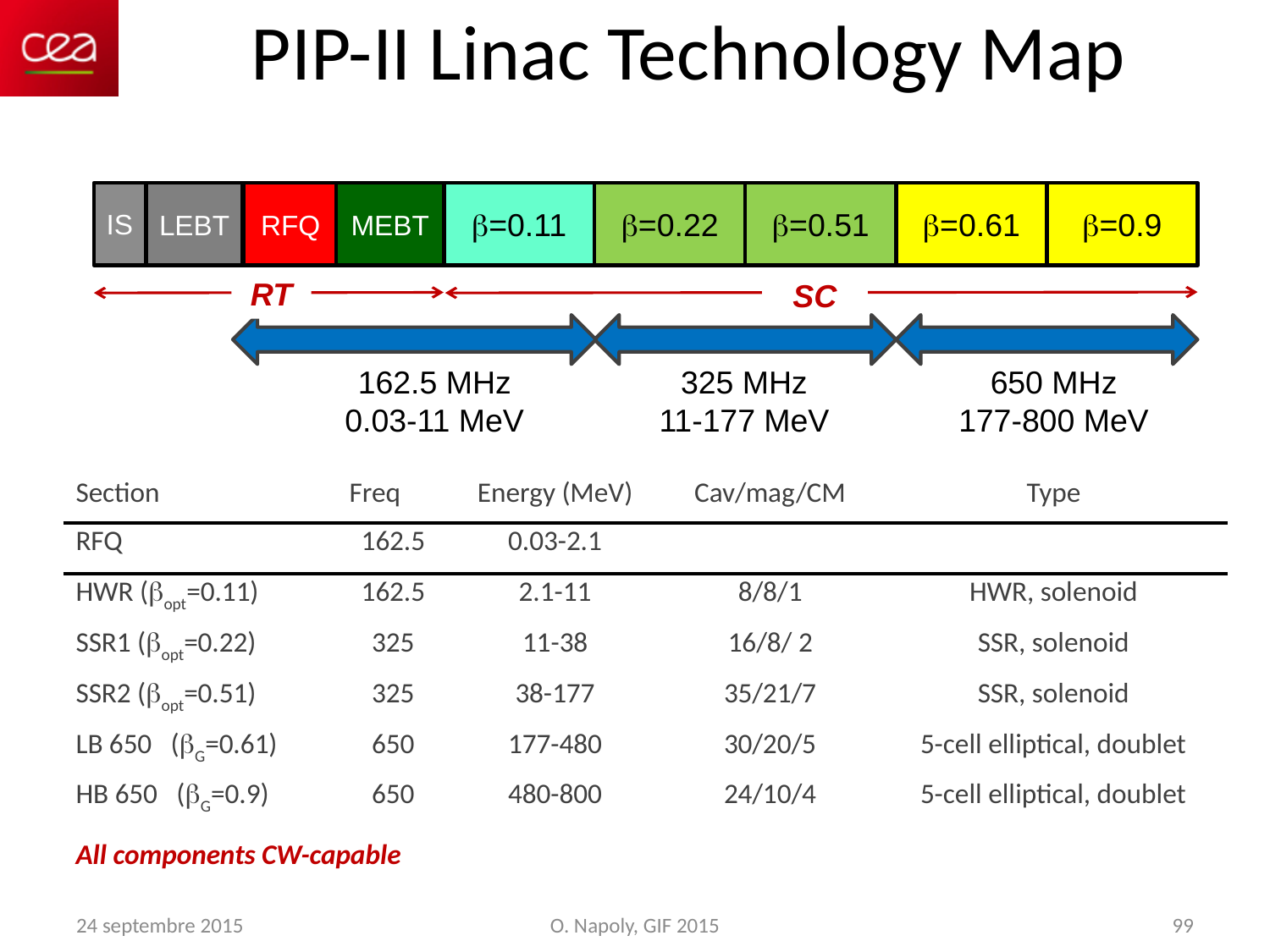

# PIP-II Linac Technology Map
RFQ
LEBT
β=0.11
β=0.22
β=0.51
β=0.61
β=0.9
SC

325 MHz
11-177 MeV
650 MHz
177-800 MeV
162.5 MHz
0.03-11 MeV
MEBT
RT

IS
| Section | Freq | Energy (MeV) | Cav/mag/CM | Type |
| --- | --- | --- | --- | --- |
| RFQ | 162.5 | 0.03-2.1 |  |  |
| HWR (βopt=0.11) | 162.5 | 2.1-11 | 8/8/1 | HWR, solenoid |
| SSR1 (βopt=0.22) | 325 | 11-38 | 16/8/ 2 | SSR, solenoid |
| SSR2 (βopt=0.51) | 325 | 38-177 | 35/21/7 | SSR, solenoid |
| LB 650 (βG=0.61) | 650 | 177-480 | 30/20/5 | 5-cell elliptical, doublet |
| HB 650 (βG=0.9) | 650 | 480-800 | 24/10/4 | 5-cell elliptical, doublet |
| All components CW-capable |  |  |  |  |
24 septembre 2015
O. Napoly, GIF 2015
99